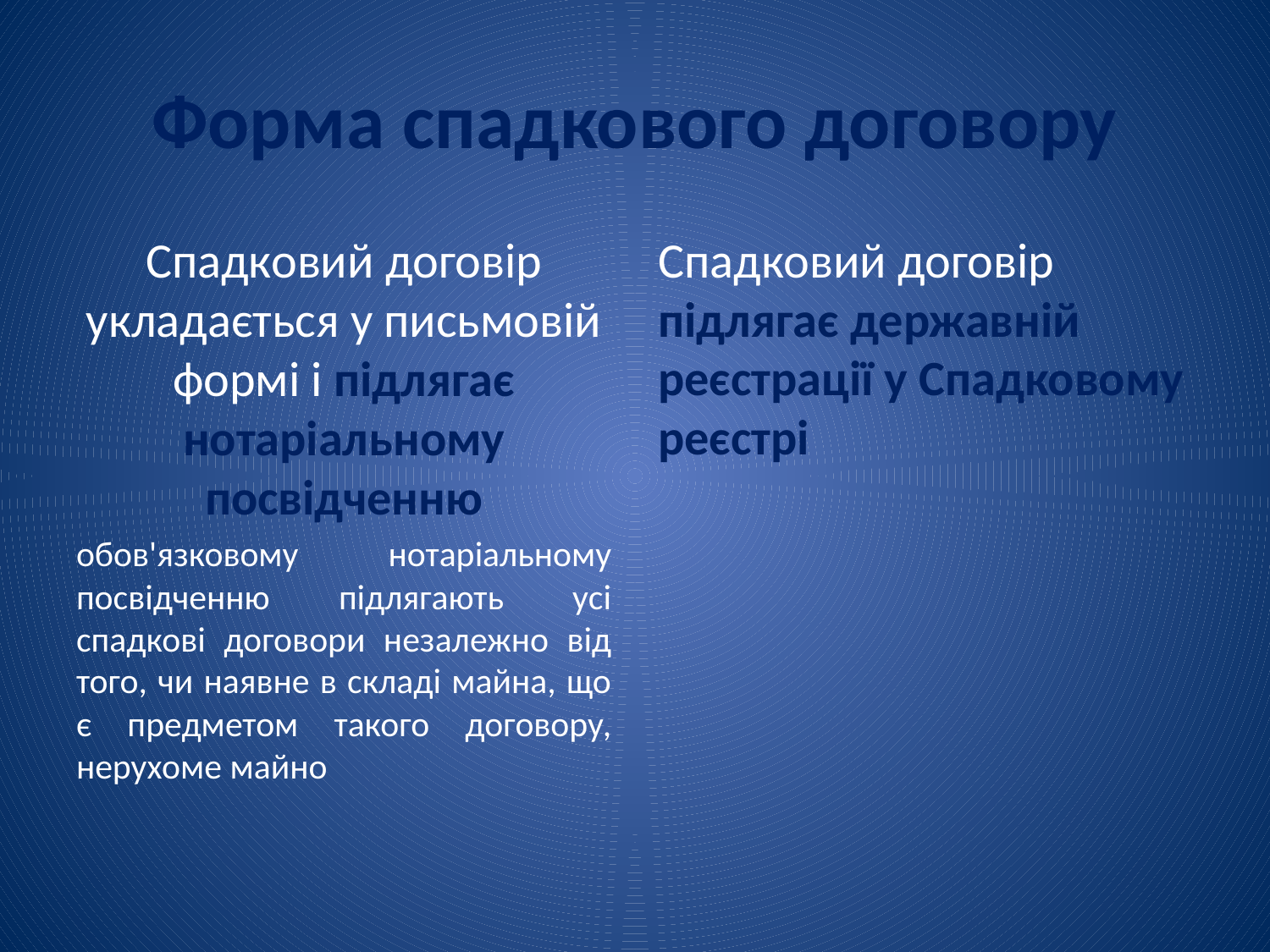

# Форма спадкового договору
Спадковий договір укладається у письмовій формі і підлягає нотаріальному посвідченню
обов'язковому нотаріальному посвідченню підлягають усі спадкові договори незалежно від того, чи наявне в складі майна, що є предметом такого договору, нерухоме майно
Спадковий договір підлягає державній реєстрації у Спадковому реєстрі